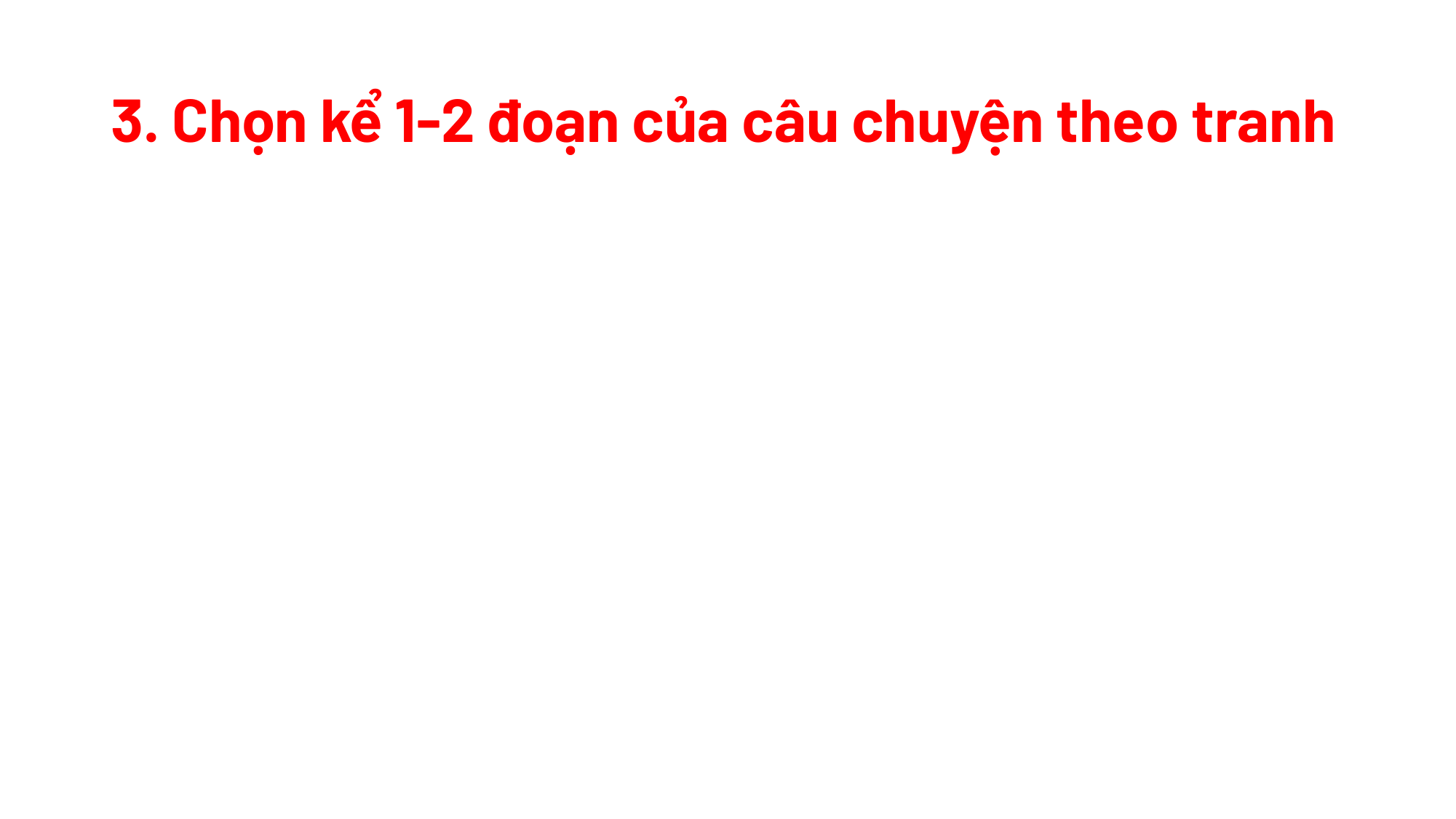

# 3. Chọn kể 1-2 đoạn của câu chuyện theo tranh